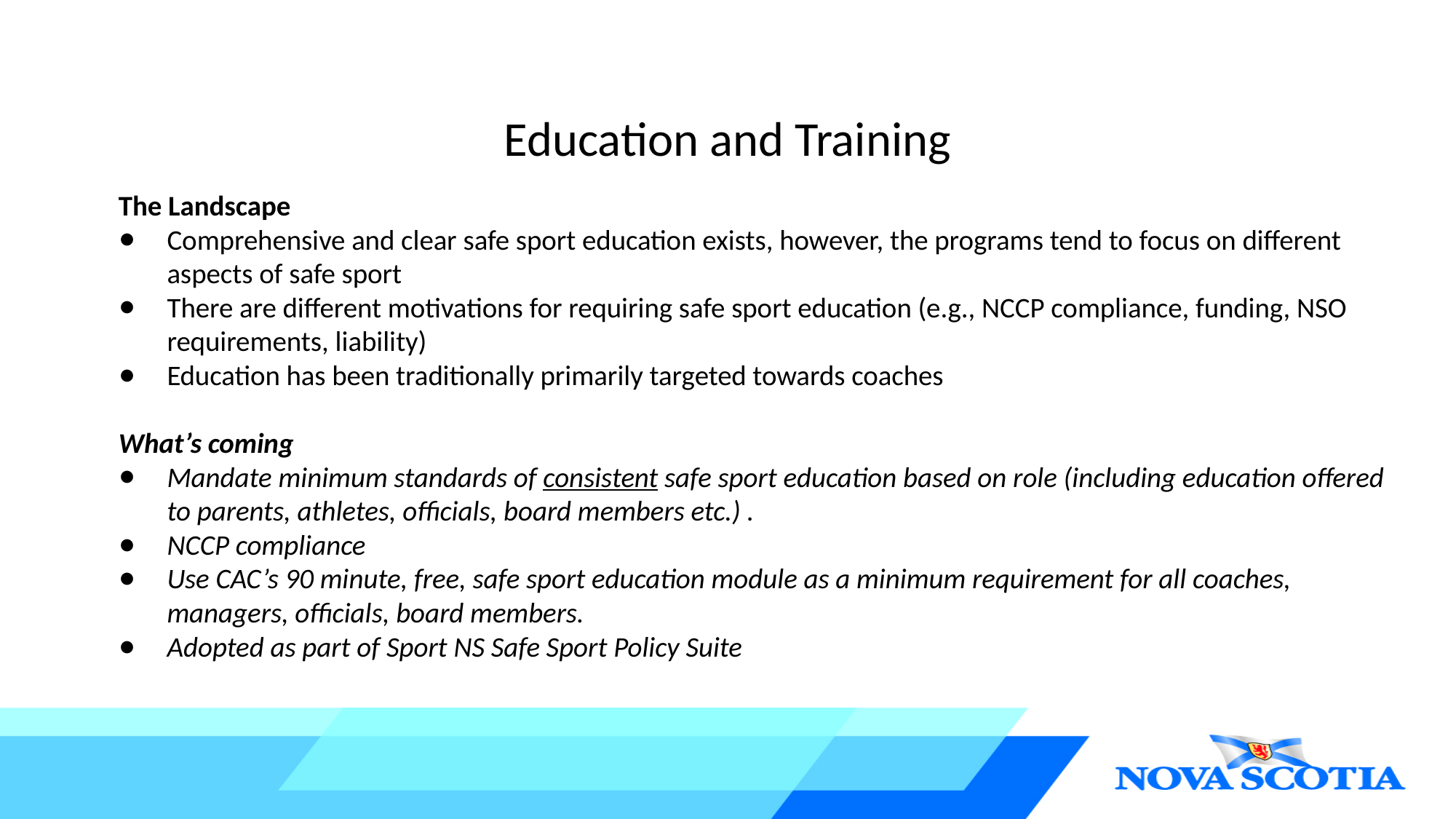

# Education and Training
The Landscape
Comprehensive and clear safe sport education exists, however, the programs tend to focus on different aspects of safe sport
There are different motivations for requiring safe sport education (e.g., NCCP compliance, funding, NSO requirements, liability)
Education has been traditionally primarily targeted towards coaches

What’s coming
Mandate minimum standards of consistent safe sport education based on role (including education offered to parents, athletes, officials, board members etc.) .
NCCP compliance
Use CAC’s 90 minute, free, safe sport education module as a minimum requirement for all coaches, managers, officials, board members.
Adopted as part of Sport NS Safe Sport Policy Suite